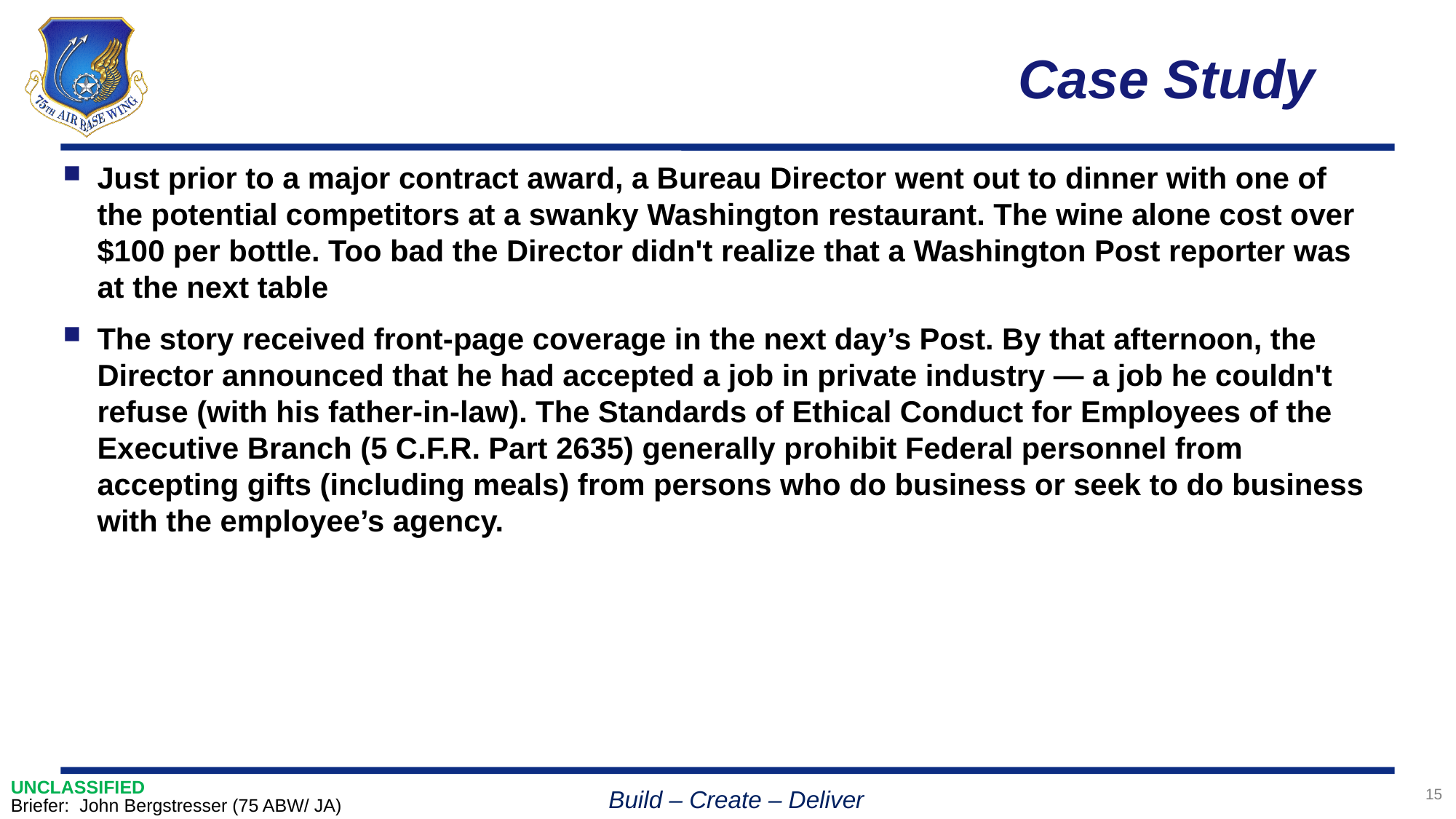

# Case Study
Just prior to a major contract award, a Bureau Director went out to dinner with one of the potential competitors at a swanky Washington restaurant. The wine alone cost over $100 per bottle. Too bad the Director didn't realize that a Washington Post reporter was at the next table
The story received front-page coverage in the next day’s Post. By that afternoon, the Director announced that he had accepted a job in private industry — a job he couldn't refuse (with his father-in-law). The Standards of Ethical Conduct for Employees of the Executive Branch (5 C.F.R. Part 2635) generally prohibit Federal personnel from accepting gifts (including meals) from persons who do business or seek to do business with the employee’s agency.
15
Briefer:  John Bergstresser (75 ABW/ JA)